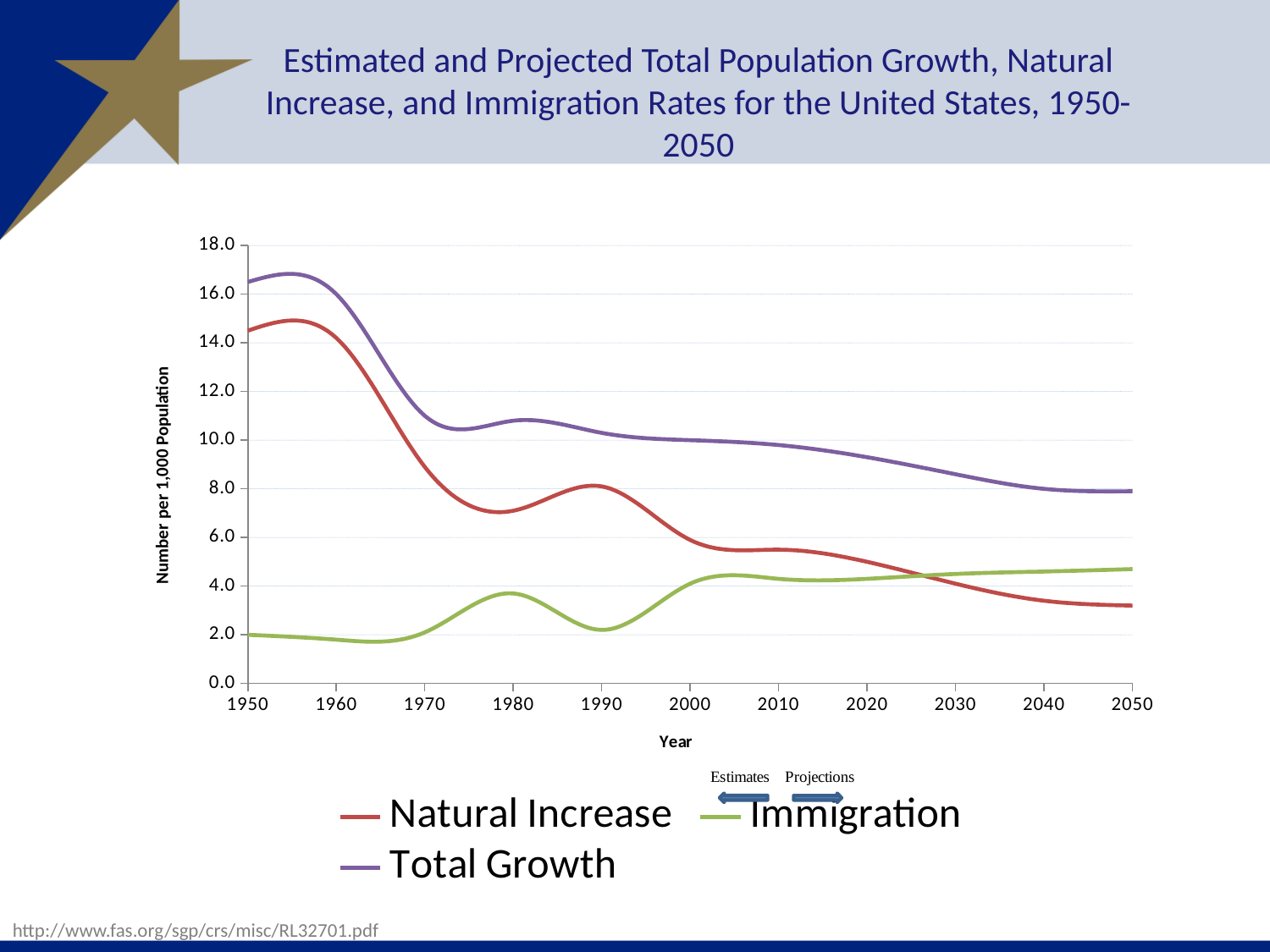

# Estimated and Projected Total Population Growth, Natural Increase, and Immigration Rates for the United States, 1950-2050

### Chart

| Category | Natural Increase | Immigration | Total Growth |
|---|---|---|---|
| 1950 | 14.500000000000002 | 2.0 | 16.5 |
| 1960 | 14.2 | 1.8 | 16.0 |
| 1970 | 8.899999999999999 | 2.1 | 10.999999999999998 |
| 1980 | 7.1 | 3.7 | 10.8 |
| 1990 | 8.1 | 2.2 | 10.3 |
| 2000 | 5.9 | 4.1 | 10.0 |
| 2010 | 5.5 | 4.3 | 9.8 |
| 2020 | 5.0 | 4.3 | 9.3 |
| 2030 | 4.1 | 4.5 | 8.6 |
| 2040 | 3.4000000000000004 | 4.6 | 8.0 |
| 2050 | 3.200000000000001 | 4.7 | 7.900000000000001 |
http://www.fas.org/sgp/crs/misc/RL32701.pdf